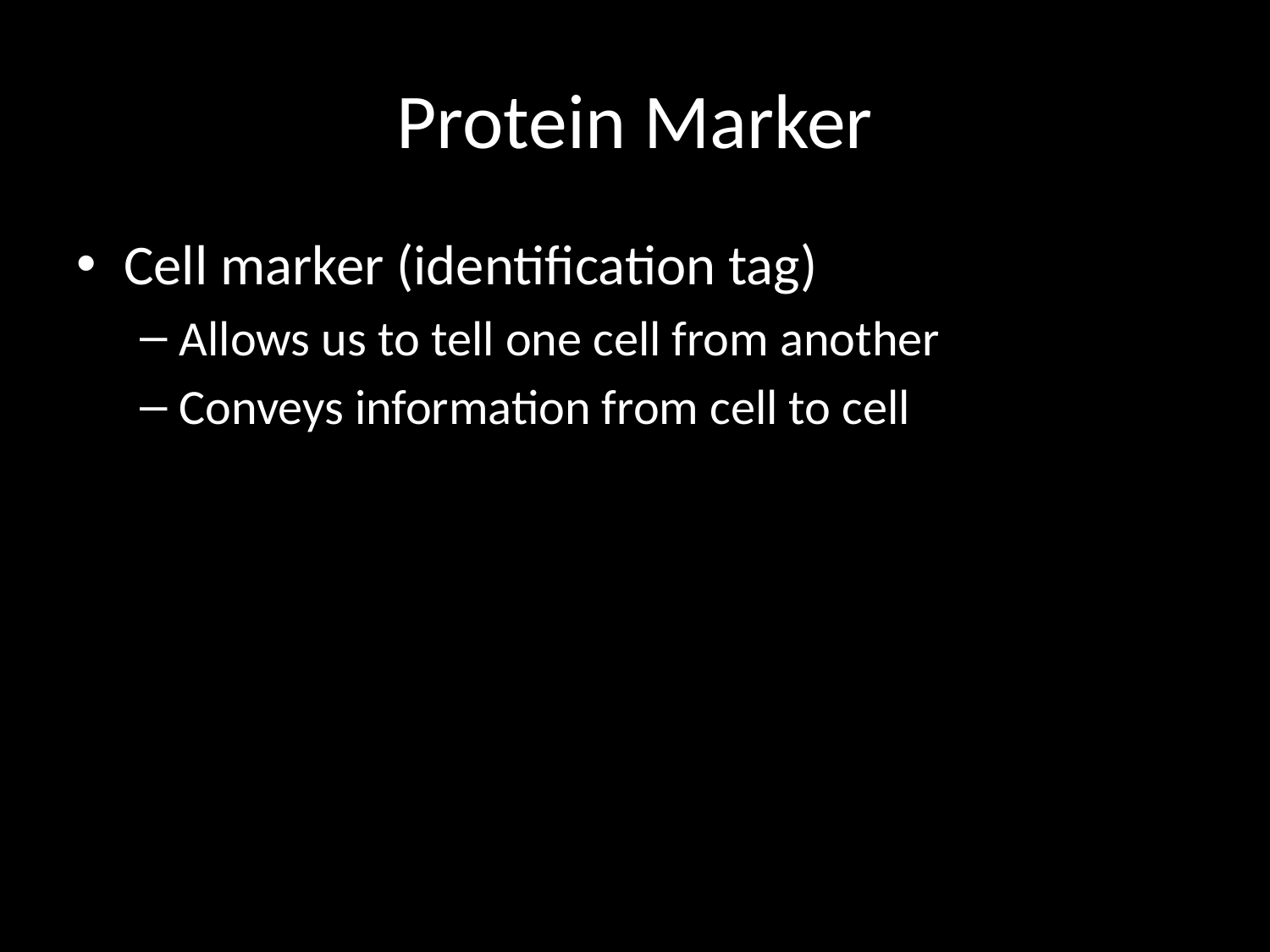

# Protein Marker
Cell marker (identification tag)
Allows us to tell one cell from another
Conveys information from cell to cell